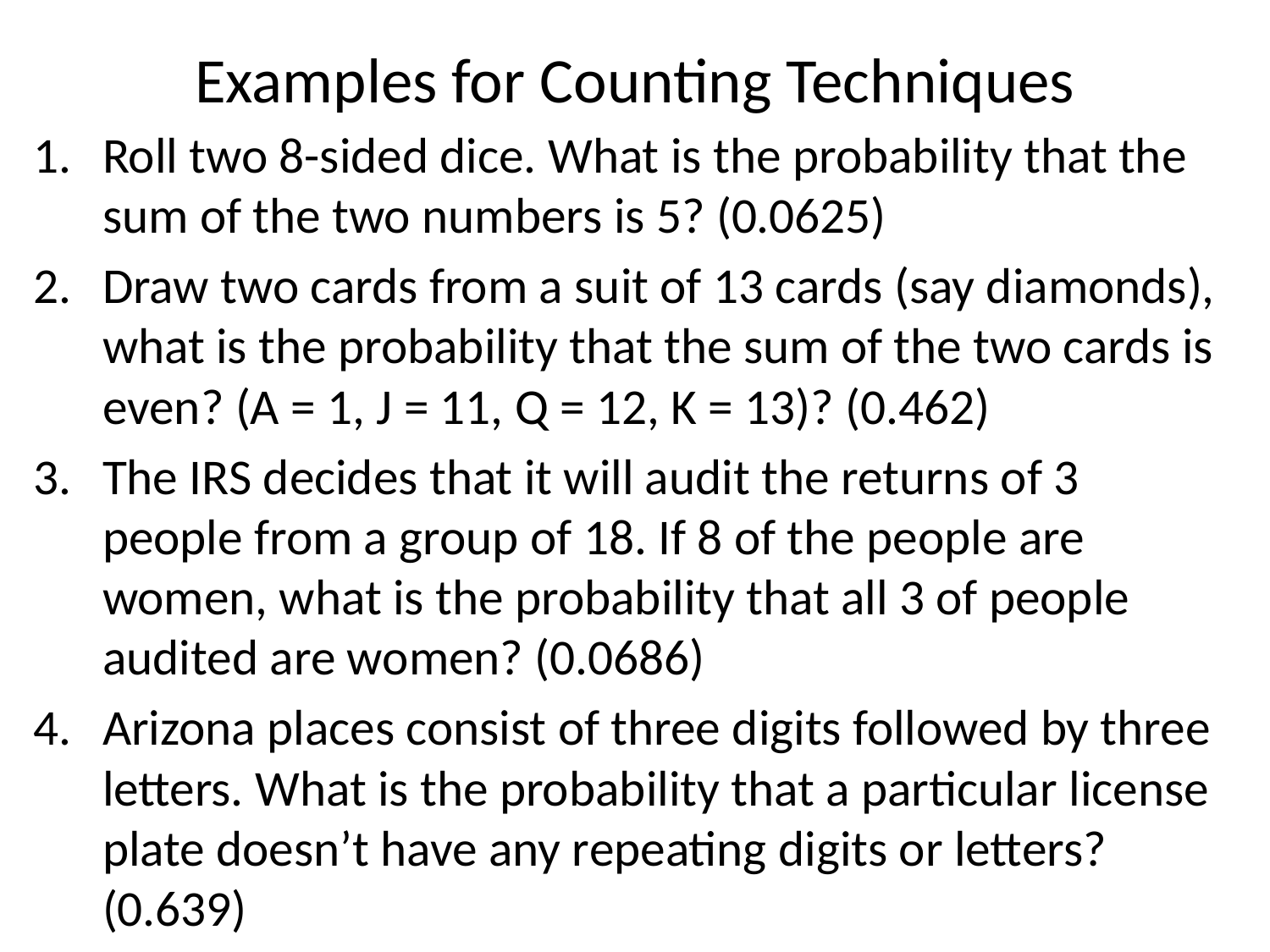

# Examples for Counting Techniques
Roll two 8-sided dice. What is the probability that the sum of the two numbers is 5? (0.0625)
Draw two cards from a suit of 13 cards (say diamonds), what is the probability that the sum of the two cards is even? (A = 1, J = 11, Q = 12, K = 13)? (0.462)
The IRS decides that it will audit the returns of 3 people from a group of 18. If 8 of the people are women, what is the probability that all 3 of people audited are women? (0.0686)
Arizona places consist of three digits followed by three letters. What is the probability that a particular license plate doesn’t have any repeating digits or letters? (0.639)